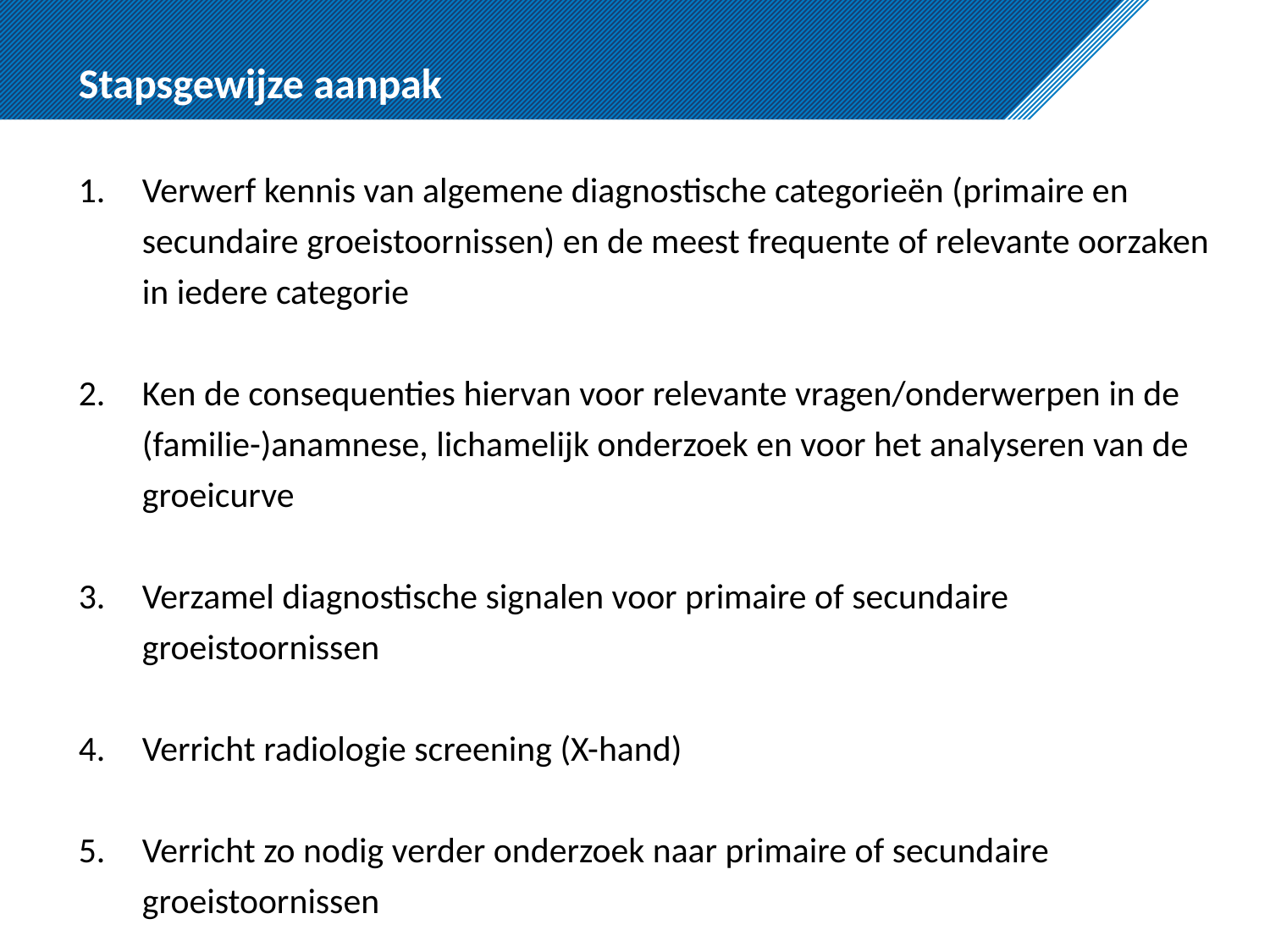

# Stapsgewijze aanpak
Verwerf kennis van algemene diagnostische categorieën (primaire en secundaire groeistoornissen) en de meest frequente of relevante oorzaken in iedere categorie

Ken de consequenties hiervan voor relevante vragen/onderwerpen in de (familie-)anamnese, lichamelijk onderzoek en voor het analyseren van de groeicurve

Verzamel diagnostische signalen voor primaire of secundaire groeistoornissen

Verricht radiologie screening (X-hand)

Verricht zo nodig verder onderzoek naar primaire of secundaire groeistoornissen